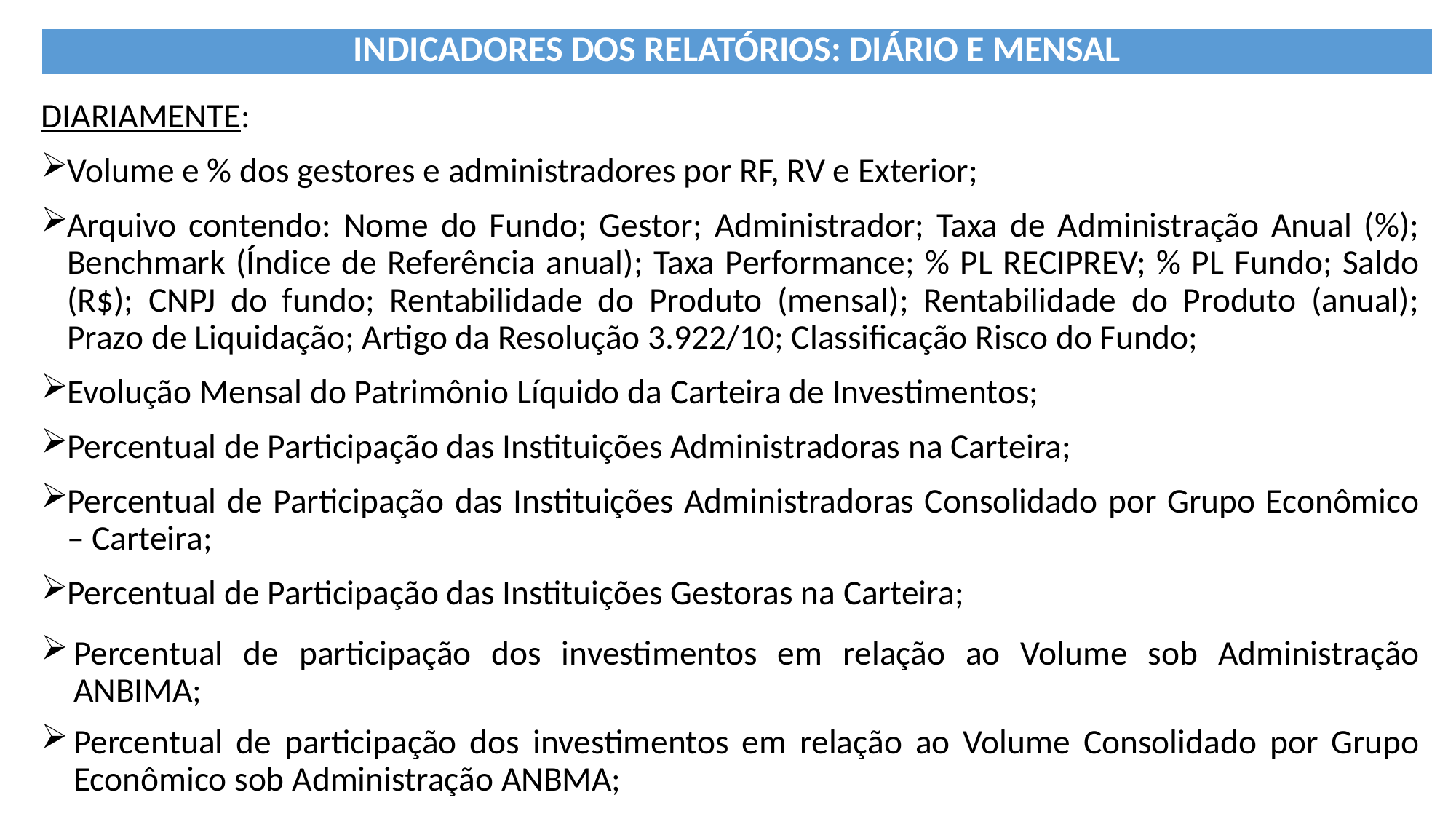

| INDICADORES DOS RELATÓRIOS: DIÁRIO E MENSAL |
| --- |

DIARIAMENTE:
Volume e % dos gestores e administradores por RF, RV e Exterior;
Arquivo contendo: Nome do Fundo; Gestor; Administrador; Taxa de Administração Anual (%); Benchmark (Índice de Referência anual); Taxa Performance; % PL RECIPREV; % PL Fundo; Saldo (R$); CNPJ do fundo; Rentabilidade do Produto (mensal); Rentabilidade do Produto (anual); Prazo de Liquidação; Artigo da Resolução 3.922/10; Classificação Risco do Fundo;
Evolução Mensal do Patrimônio Líquido da Carteira de Investimentos;
Percentual de Participação das Instituições Administradoras na Carteira;
Percentual de Participação das Instituições Administradoras Consolidado por Grupo Econômico – Carteira;
Percentual de Participação das Instituições Gestoras na Carteira;
Percentual de participação dos investimentos em relação ao Volume sob Administração ANBIMA;
Percentual de participação dos investimentos em relação ao Volume Consolidado por Grupo Econômico sob Administração ANBMA;